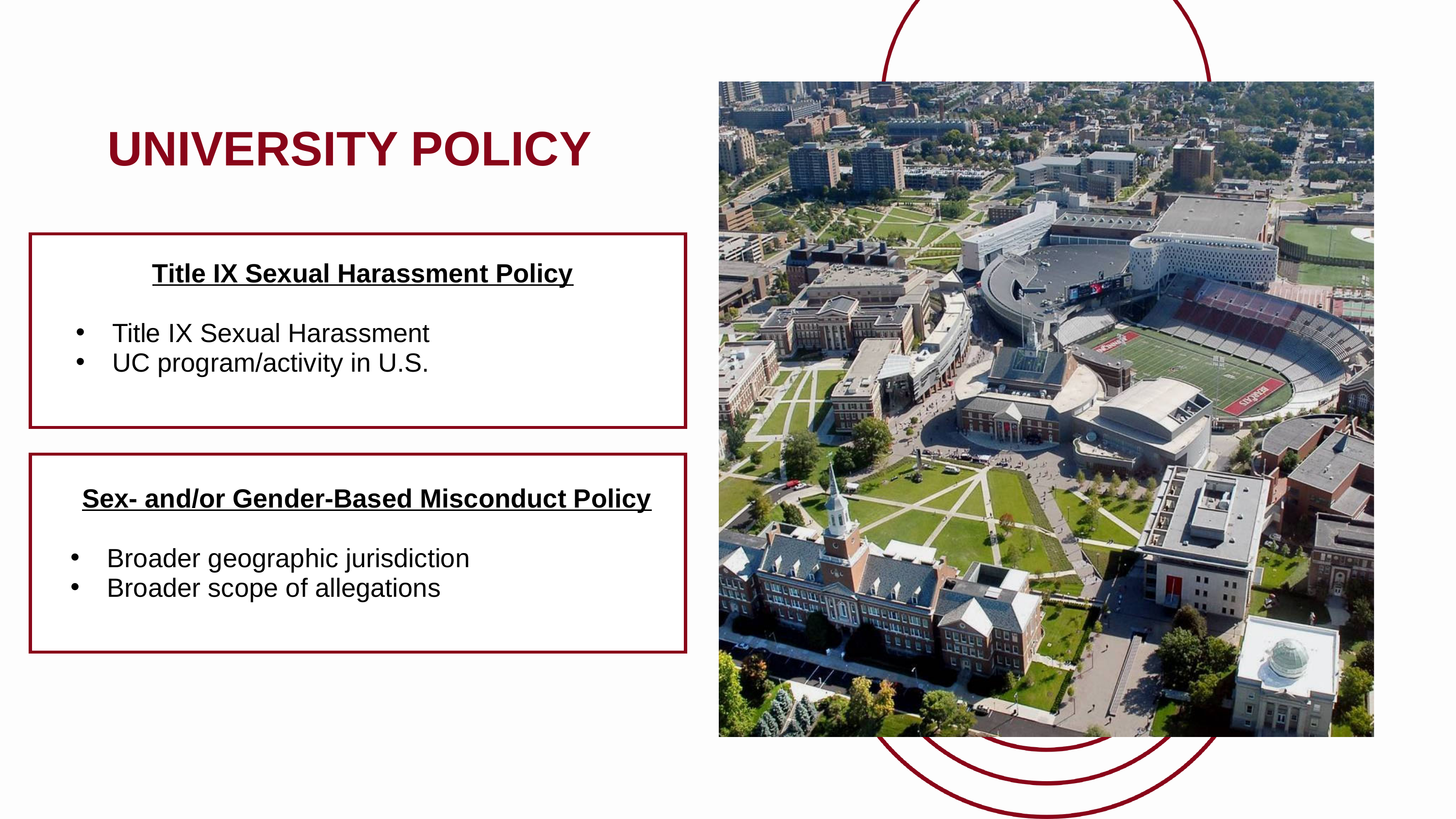

UNIVERSITY POLICY

Title IX Sexual Harassment Policy

Title IX Sexual Harassment
UC program/activity in U.S.

Sex- and/or Gender-Based Misconduct Policy

Broader geographic jurisdiction
Broader scope of allegations